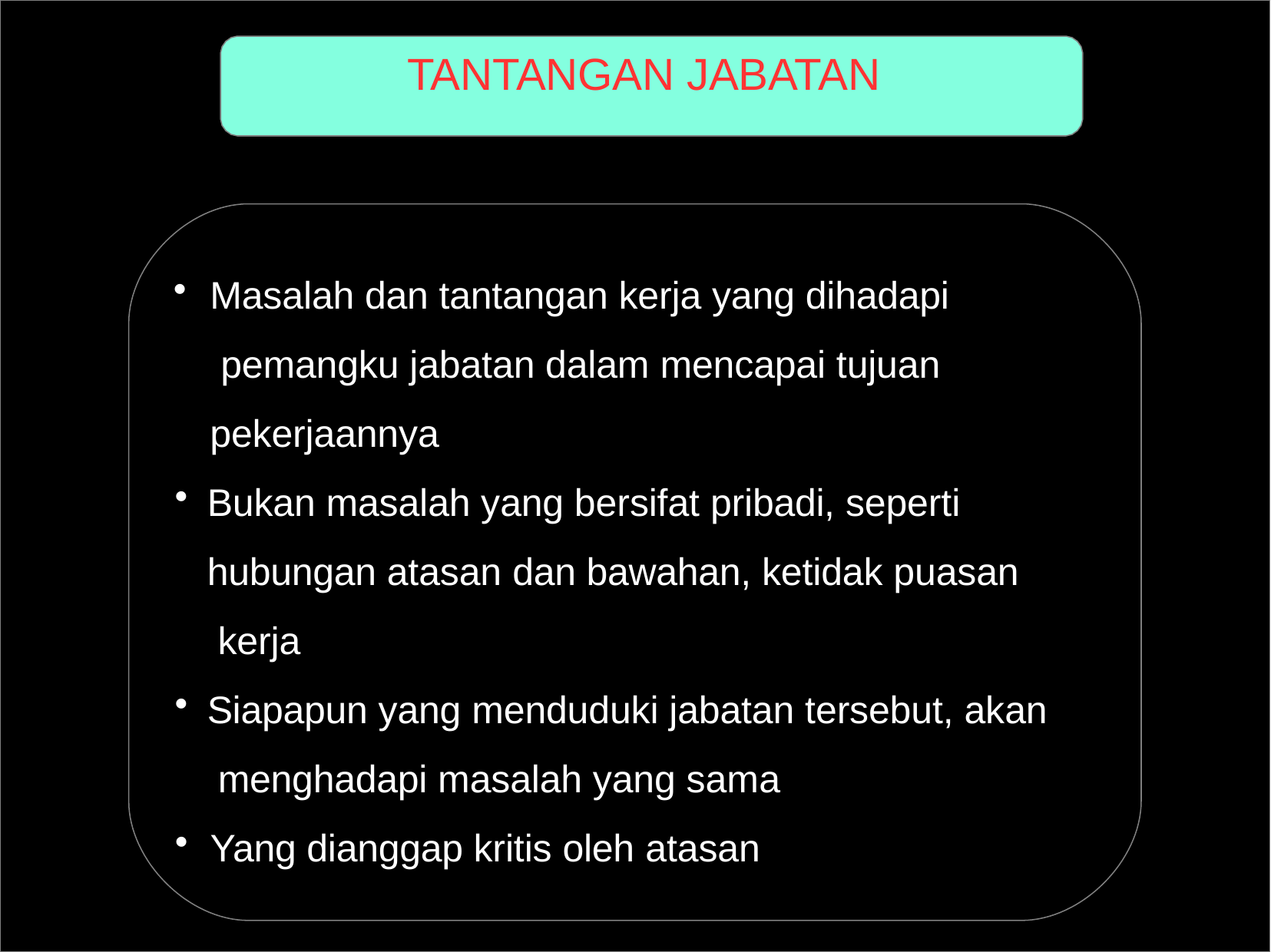

# TANTANGAN JABATAN

Masalah dan tantangan kerja yang dihadapi  pemangku jabatan dalam mencapai tujuan  pekerjaannya
Bukan masalah yang bersifat pribadi, seperti  hubungan atasan dan bawahan, ketidak puasan  kerja
Siapapun yang menduduki jabatan tersebut, akan  menghadapi masalah yang sama
Yang dianggap kritis oleh atasan